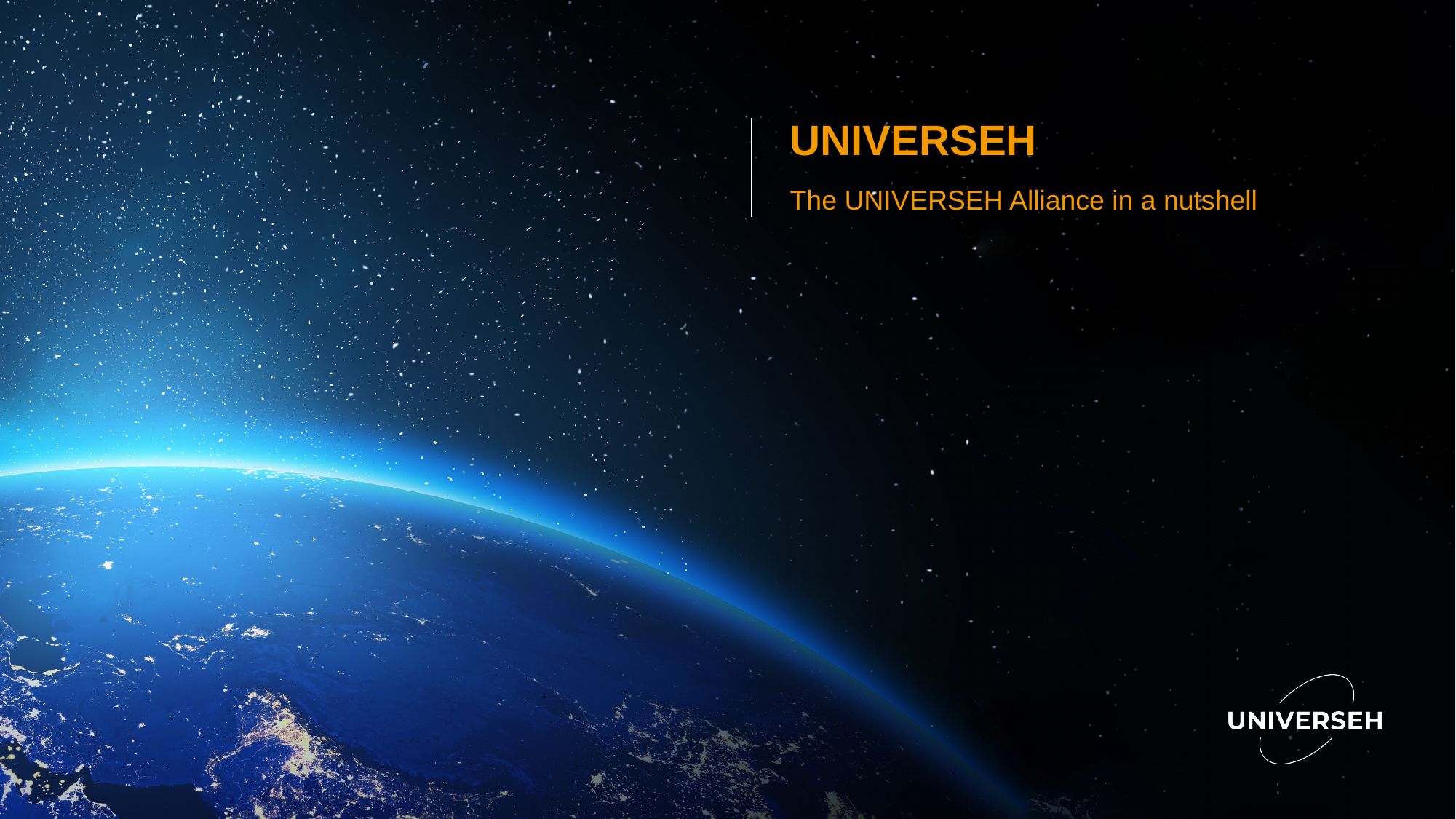

UNIVERSEH
The UNIVERSEH Alliance in a nutshell